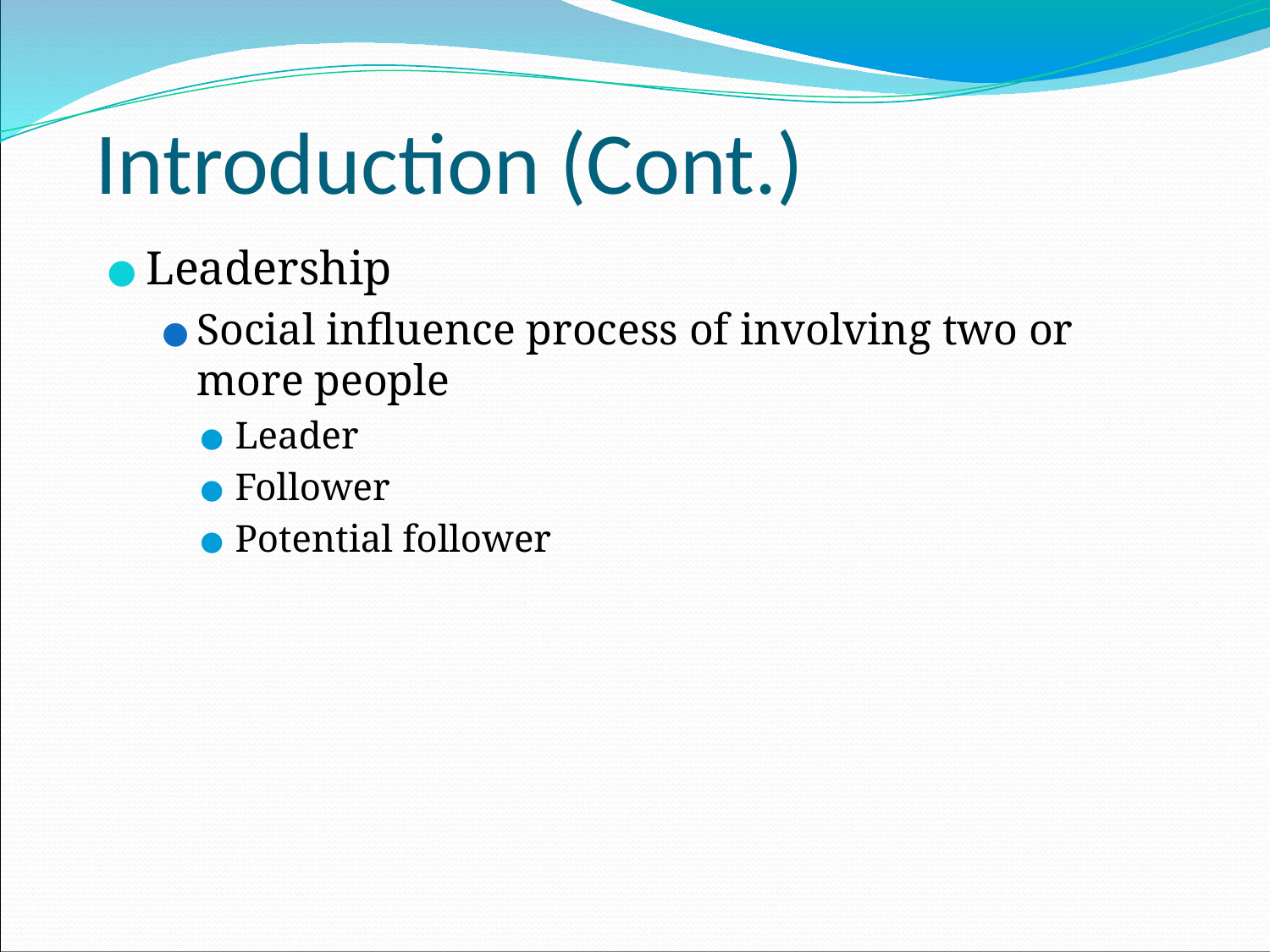

# Introduction (Cont.)
Leadership
Social influence process of involving two or more people
Leader
Follower
Potential follower